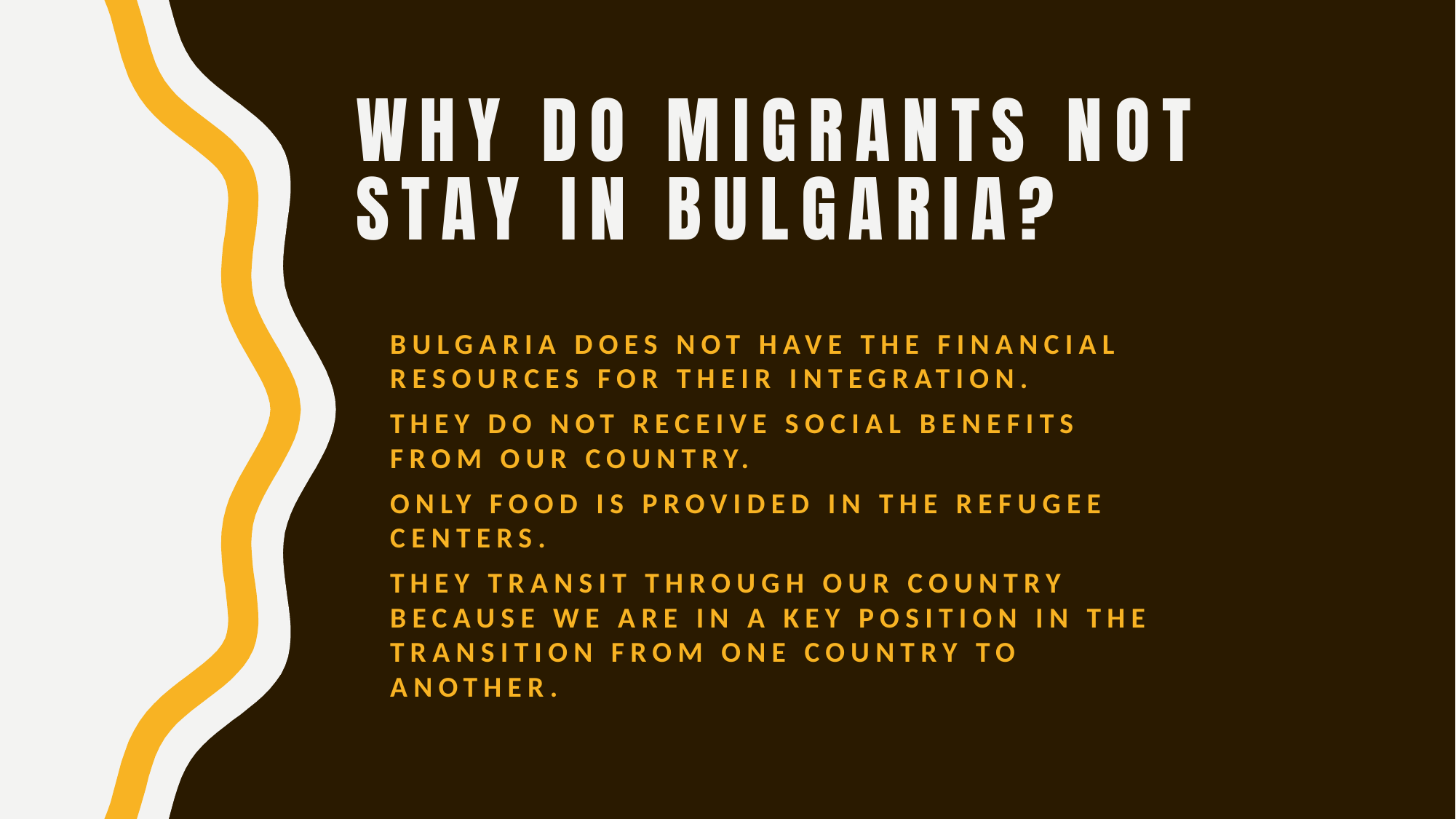

# Why do migrants not stay in Bulgaria?
Bulgaria does not have the financial resources for their integration.
They do not receive social benefits from our country.
Only food is provided in the refugee centers.
They transit through our country because we are in a key position in the transition from one country to another.